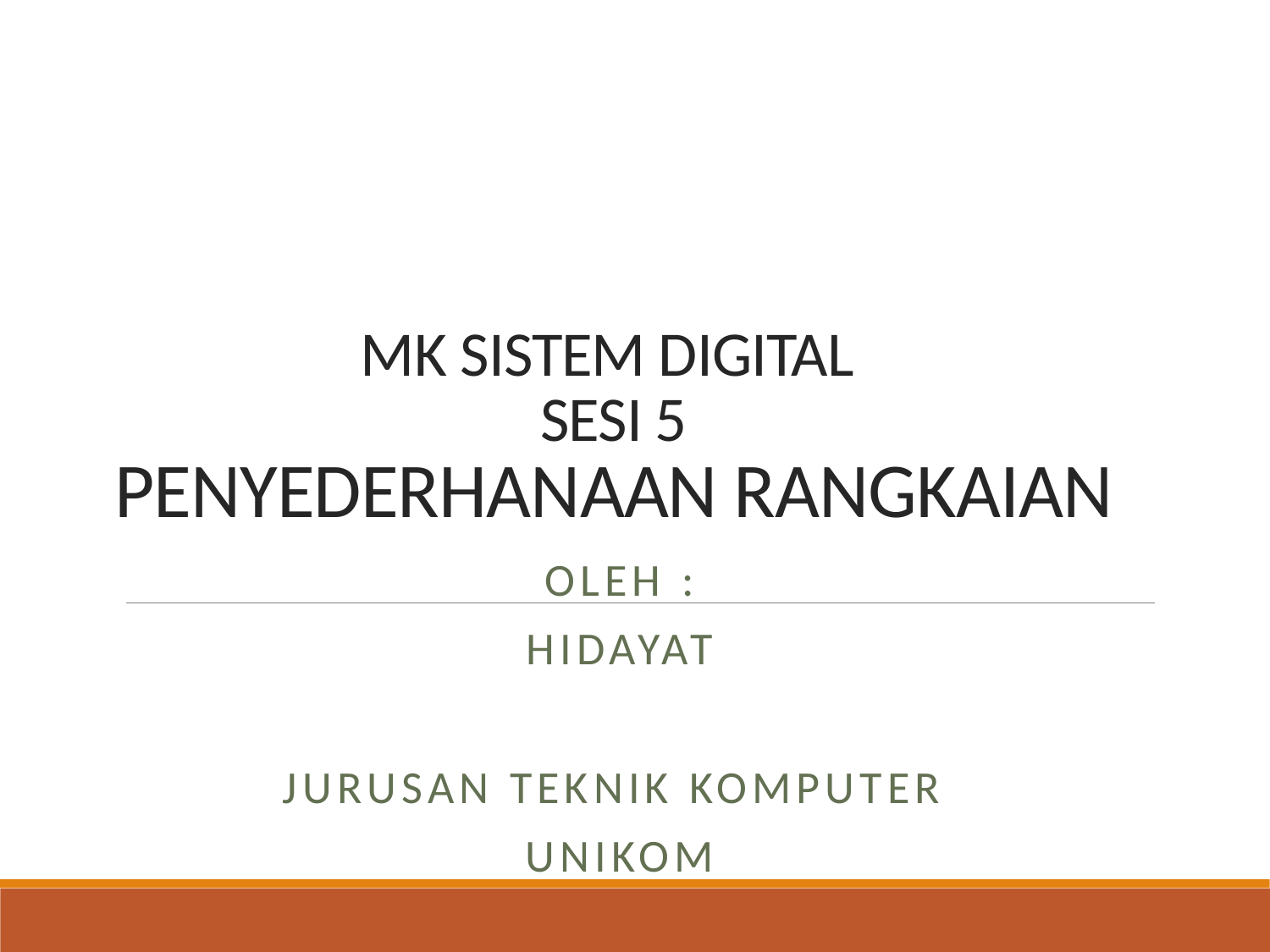

# MK SISTEM DIGITAL SESI 5 PENYEDERHANAAN RANGKAIAN
OLEH :
HIDAYAT

JURUSAN TEKNIK KOMPUTER
UNIKOM